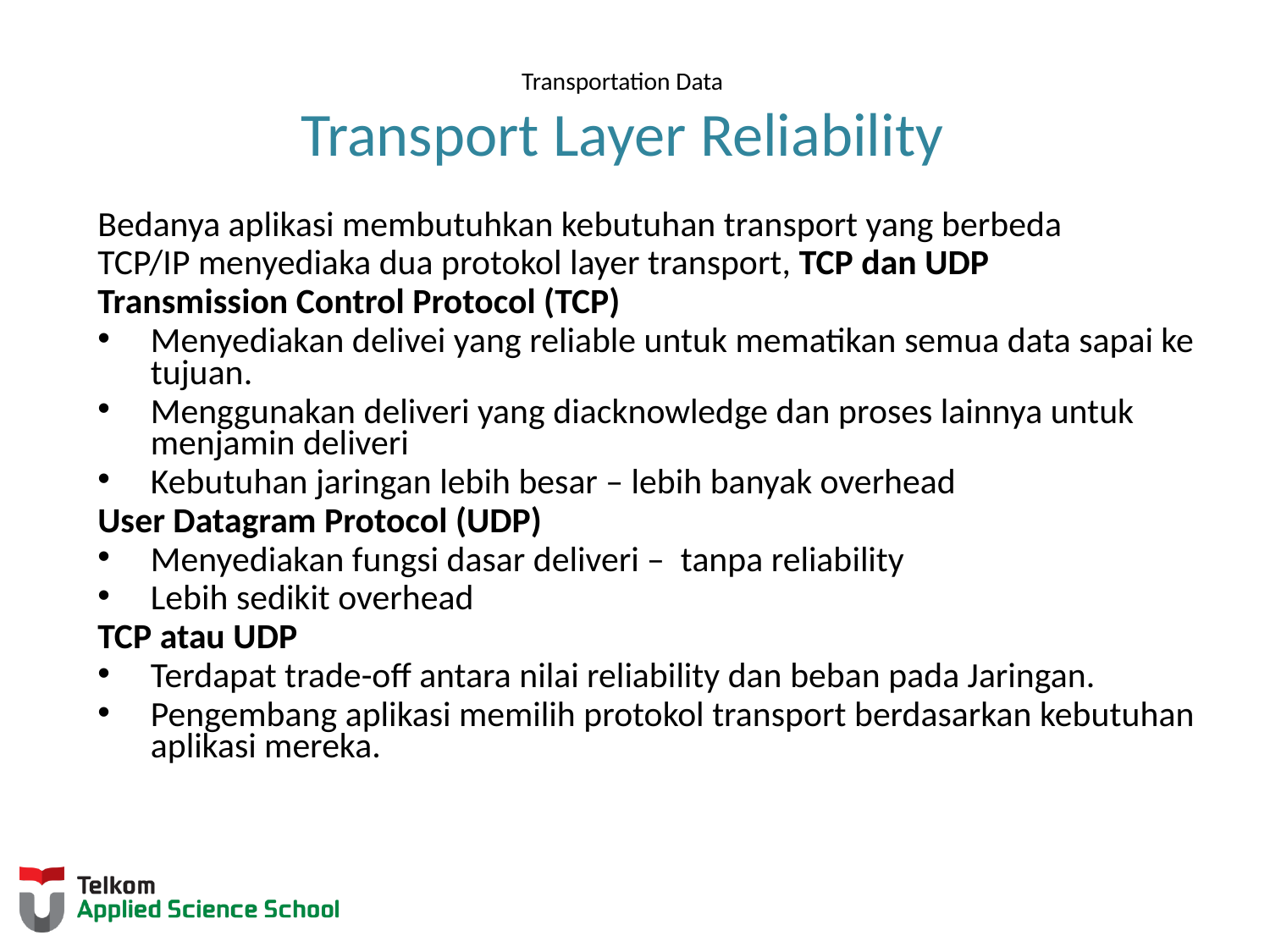

# Transportation Data Transport Layer Reliability
Bedanya aplikasi membutuhkan kebutuhan transport yang berbeda
TCP/IP menyediaka dua protokol layer transport, TCP dan UDP
Transmission Control Protocol (TCP)
Menyediakan delivei yang reliable untuk mematikan semua data sapai ke tujuan.
Menggunakan deliveri yang diacknowledge dan proses lainnya untuk menjamin deliveri
Kebutuhan jaringan lebih besar – lebih banyak overhead
User Datagram Protocol (UDP)
Menyediakan fungsi dasar deliveri –  tanpa reliability
Lebih sedikit overhead
TCP atau UDP
Terdapat trade-off antara nilai reliability dan beban pada Jaringan.
Pengembang aplikasi memilih protokol transport berdasarkan kebutuhan aplikasi mereka.